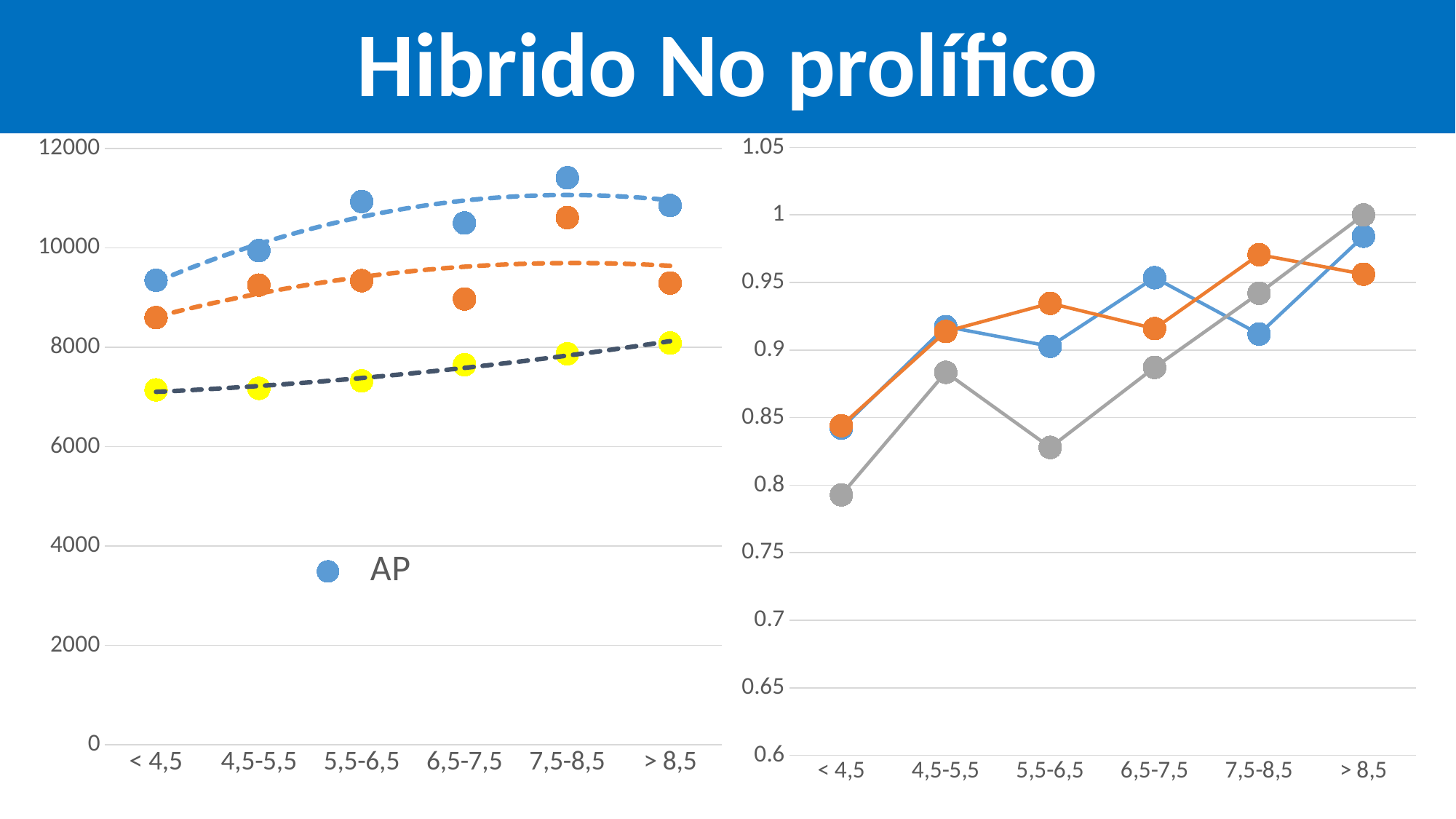

Hibrido No prolífico

### Chart

| Category | AP | MP | BP |
|---|---|---|---|
| < 4,5 | 0.8422245337095746 | 0.8440272185955072 | 0.7927983495570705 |
| 4,5-5,5 | 0.917328276434053 | 0.9137337205455566 | 0.8835062771879502 |
| 5,5-6,5 | 0.9027552765078678 | 0.9345655872013003 | 0.8279054770940034 |
| 6,5-7,5 | 0.9535637413353906 | 0.9158854104181517 | 0.8871396006185678 |
| 7,5-8,5 | 0.9118327408723315 | 0.9705882352941176 | 0.9420242976998494 |
| > 8,5 | 0.9842289891033391 | 0.956147829936546 | 1.0 |

### Chart

| Category | AP | MP | BP |
|---|---|---|---|
| < 4,5 | 9345.972705417496 | 8596.76572383339 | 7141.163916257047 |
| 4,5-5,5 | 9943.277761228077 | 9249.419845911074 | 7171.714497747895 |
| 5,5-6,5 | 10931.279345156992 | 9338.322658498095 | 7322.2925779824445 |
| 6,5-7,5 | 10497.876304218948 | 8969.678163663122 | 7648.445371969896 |
| 7,5-8,5 | 11409.108339122156 | 10606.794764689503 | 7867.957994025969 |
| > 8,5 | 10851.132275936818 | 9290.766599037273 | 8085.159518012111 |